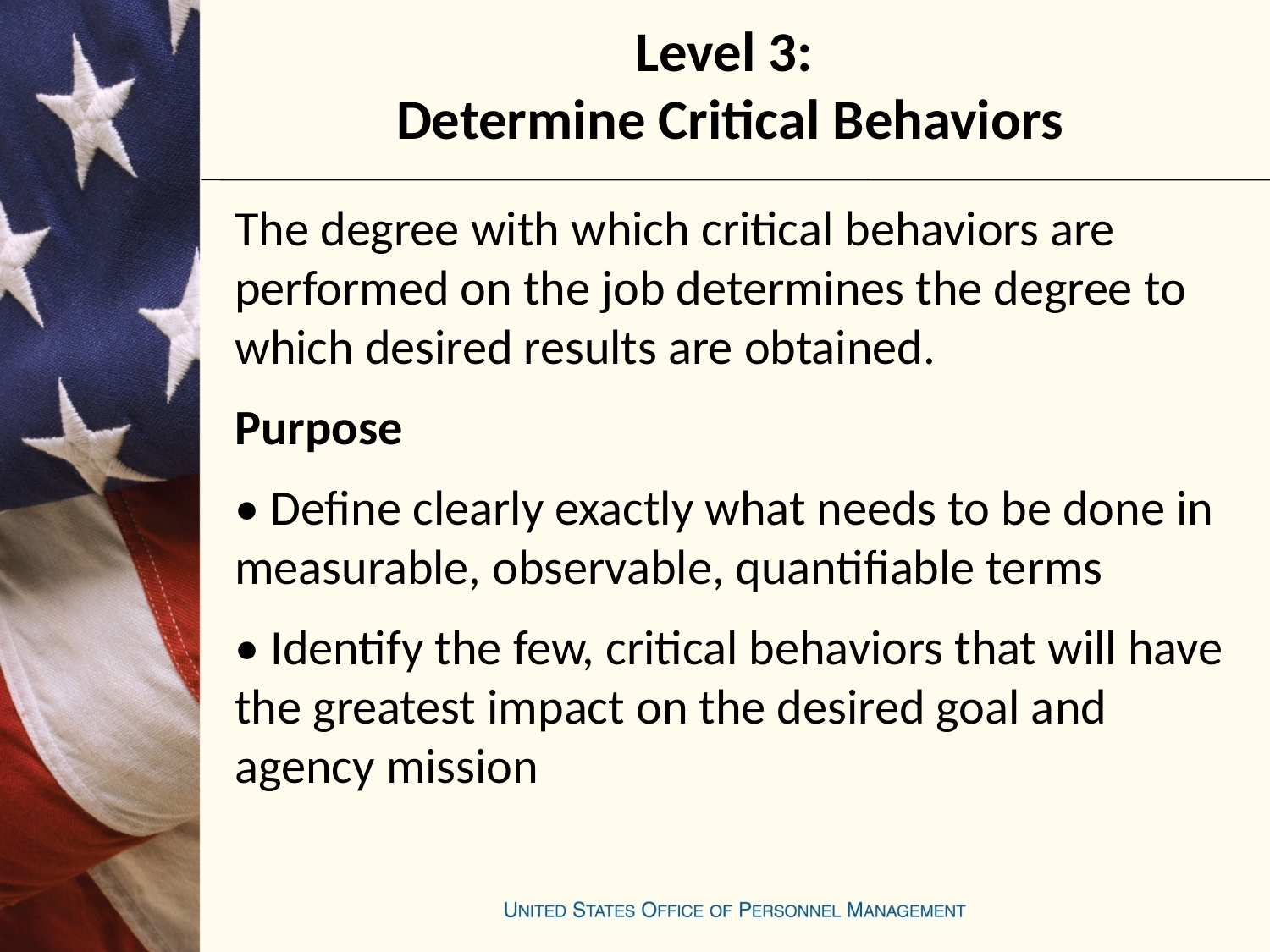

# Level 3: Determine Critical Behaviors
The degree with which critical behaviors are performed on the job determines the degree to which desired results are obtained.
Purpose
• Define clearly exactly what needs to be done in measurable, observable, quantifiable terms
• Identify the few, critical behaviors that will have the greatest impact on the desired goal and agency mission